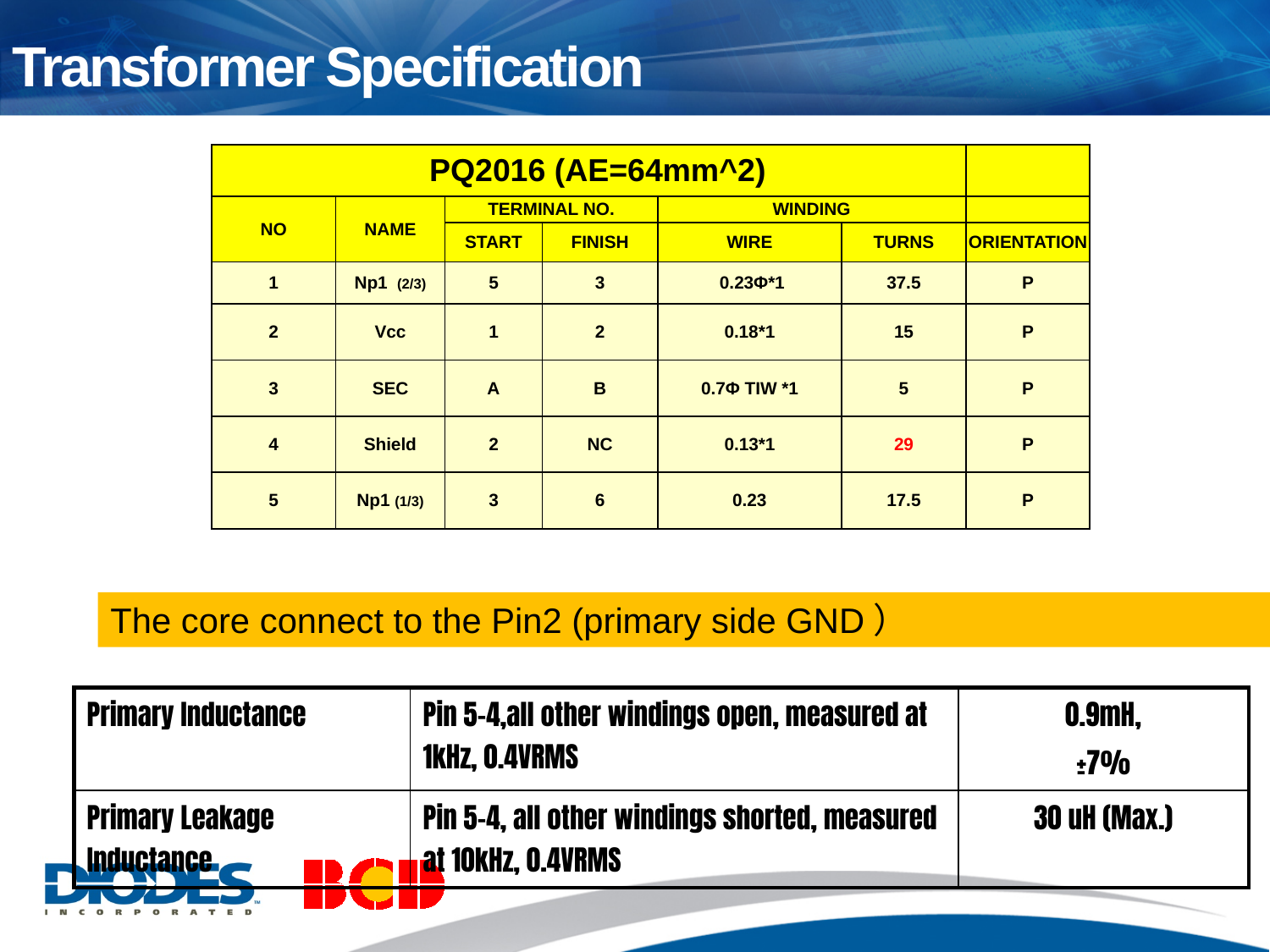

Transformer Specification
| PQ2016 (AE=64mm^2) |  |  |  |  |  |  |
| --- | --- | --- | --- | --- | --- | --- |
| NO | NAME | TERMINAL NO. |  | WINDING |  |  |
|  |  | START | FINISH | WIRE | TURNS | ORIENTATION |
| 1 | Np1 (2/3) | 5 | 3 | 0.23Φ\*1 | 37.5 | P |
| 2 | Vcc | 1 | 2 | 0.18\*1 | 15 | P |
| 3 | SEC | A | B | 0.7Φ TIW \*1 | 5 | P |
| 4 | Shield | 2 | NC | 0.13\*1 | 29 | P |
| 5 | Np1 (1/3) | 3 | 6 | 0.23 | 17.5 | P |
The core connect to the Pin2 (primary side GND）
| Primary Inductance | Pin 5-4,all other windings open, measured at 1kHz, 0.4VRMS | 0.9mH, ±7% |
| --- | --- | --- |
| Primary Leakage Inductance | Pin 5-4, all other windings shorted, measured at 10kHz, 0.4VRMS | 30 uH (Max.) |
5